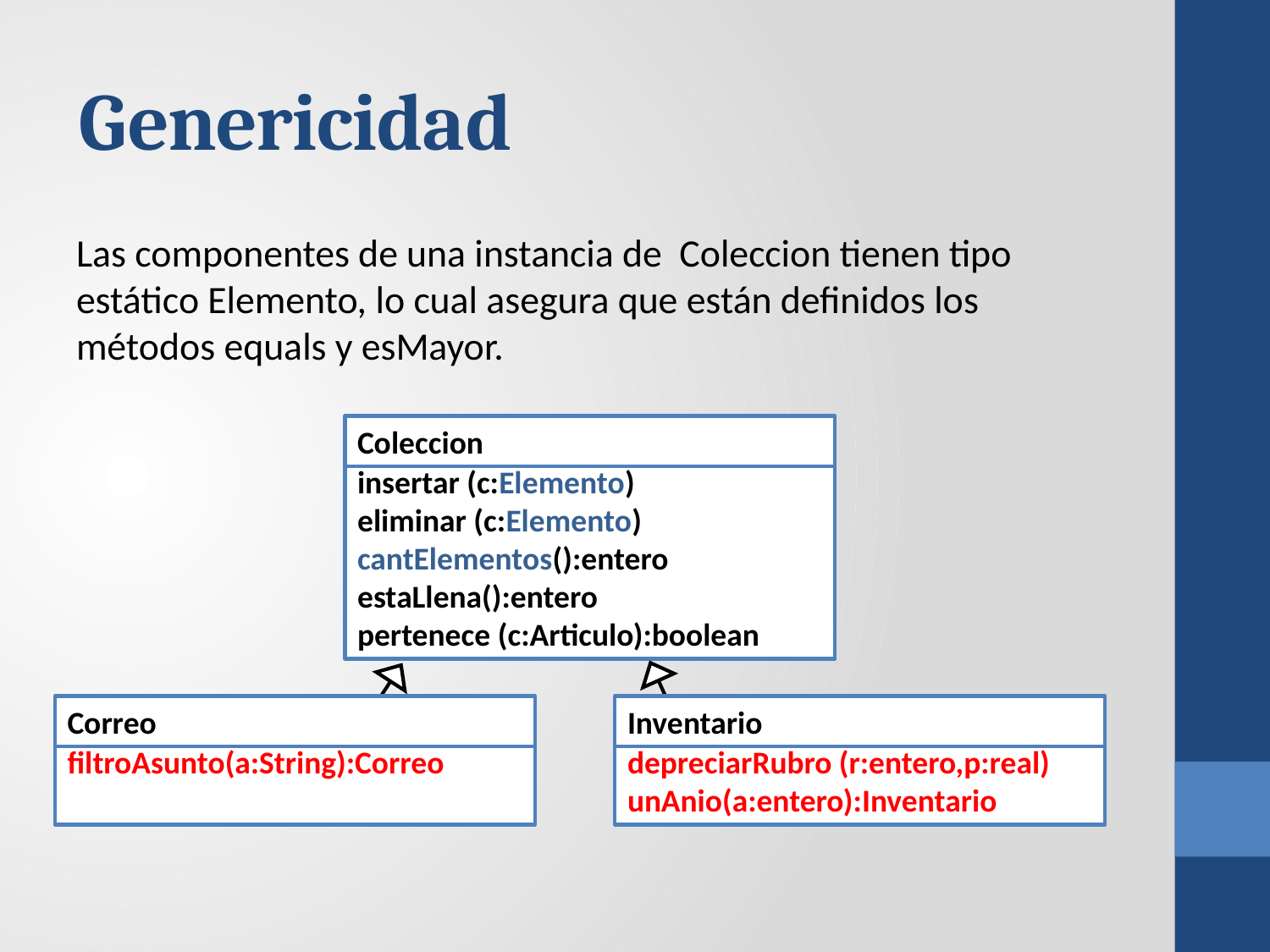

# Genericidad
Las componentes de una instancia de  Coleccion tienen tipo estático Elemento, lo cual asegura que están definidos los métodos equals y esMayor.
Coleccion
insertar (c:Elemento)
eliminar (c:Elemento)
cantElementos():entero
estaLlena():entero
pertenece (c:Articulo):boolean

Correo
Inventario
filtroAsunto(a:String):Correo

depreciarRubro (r:entero,p:real)
unAnio(a:entero):Inventario